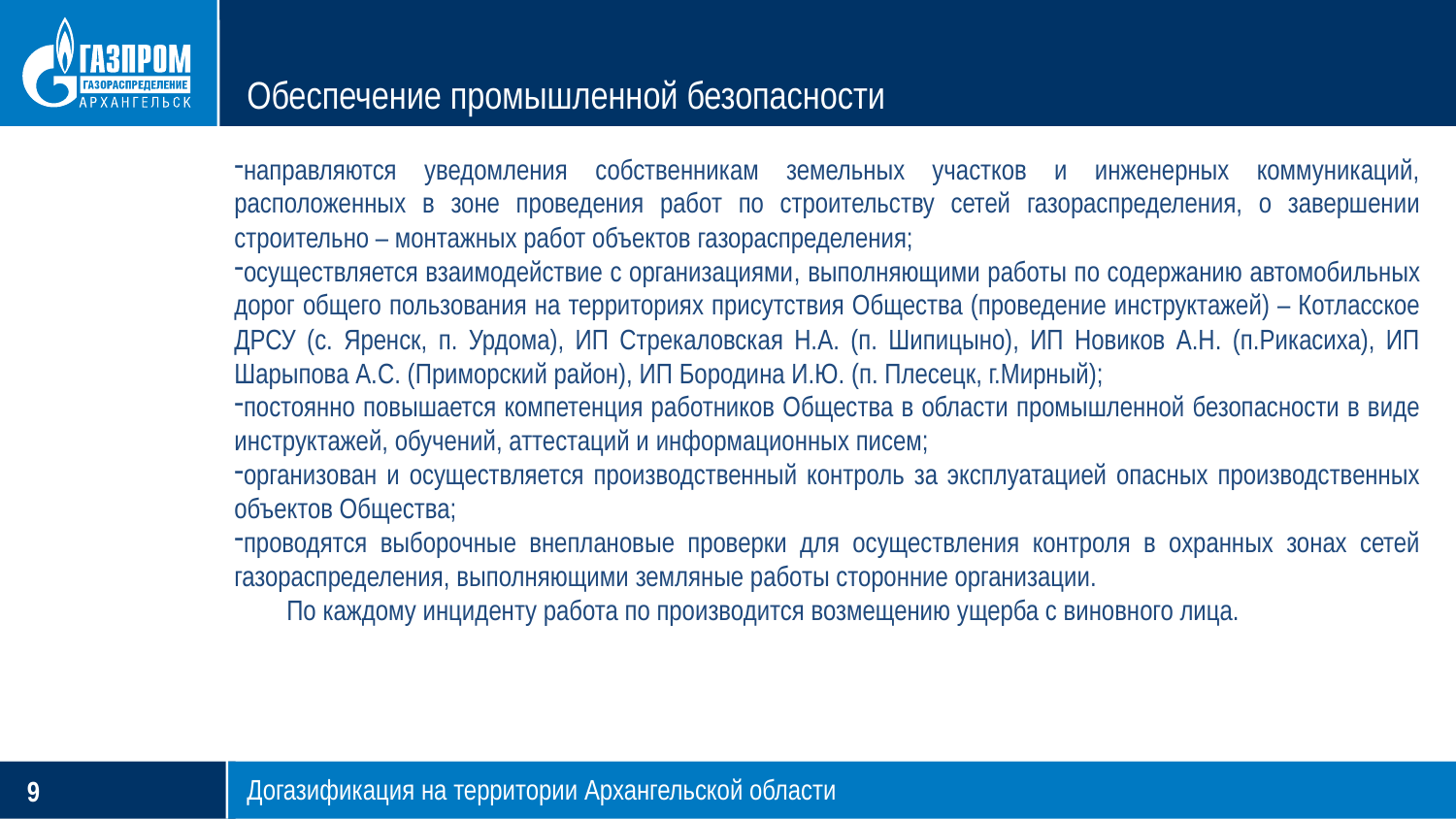

# Обеспечение промышленной безопасности
направляются уведомления собственникам земельных участков и инженерных коммуникаций, расположенных в зоне проведения работ по строительству сетей газораспределения, о завершении строительно – монтажных работ объектов газораспределения;
осуществляется взаимодействие с организациями, выполняющими работы по содержанию автомобильных дорог общего пользования на территориях присутствия Общества (проведение инструктажей) – Котласское ДРСУ (с. Яренск, п. Урдома), ИП Стрекаловская Н.А. (п. Шипицыно), ИП Новиков А.Н. (п.Рикасиха), ИП Шарыпова А.С. (Приморский район), ИП Бородина И.Ю. (п. Плесецк, г.Мирный);
постоянно повышается компетенция работников Общества в области промышленной безопасности в виде инструктажей, обучений, аттестаций и информационных писем;
организован и осуществляется производственный контроль за эксплуатацией опасных производственных объектов Общества;
проводятся выборочные внеплановые проверки для осуществления контроля в охранных зонах сетей газораспределения, выполняющими земляные работы сторонние организации.
        По каждому инциденту работа по производится возмещению ущерба с виновного лица.

Догазификация на территории Архангельской области